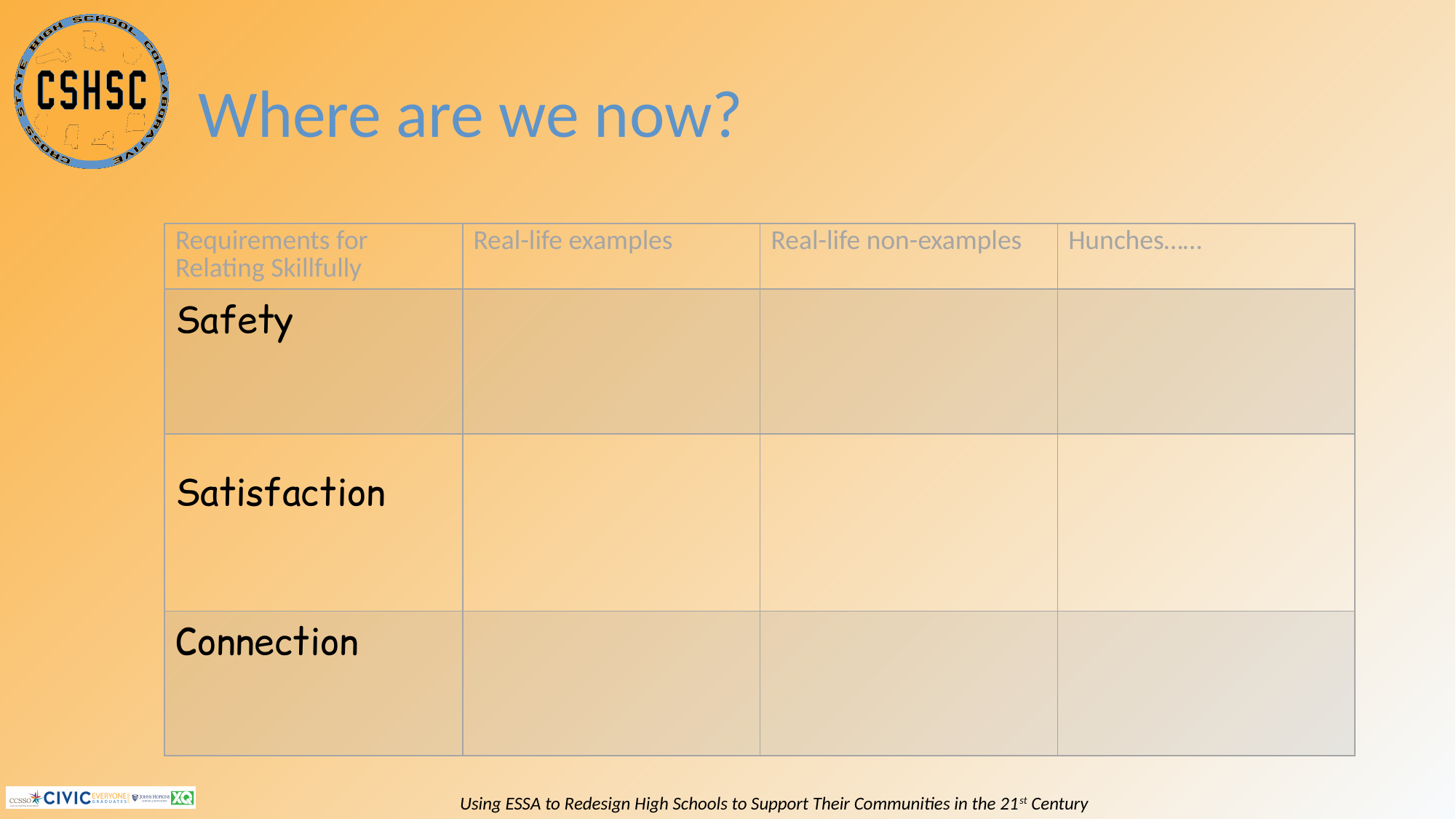

# Where are we now?
| Requirements for Relating Skillfully | Real-life examples | Real-life non-examples | Hunches…… |
| --- | --- | --- | --- |
| Safety |  |  |  |
| Satisfaction |  |  |  |
| Connection |  |  |  |